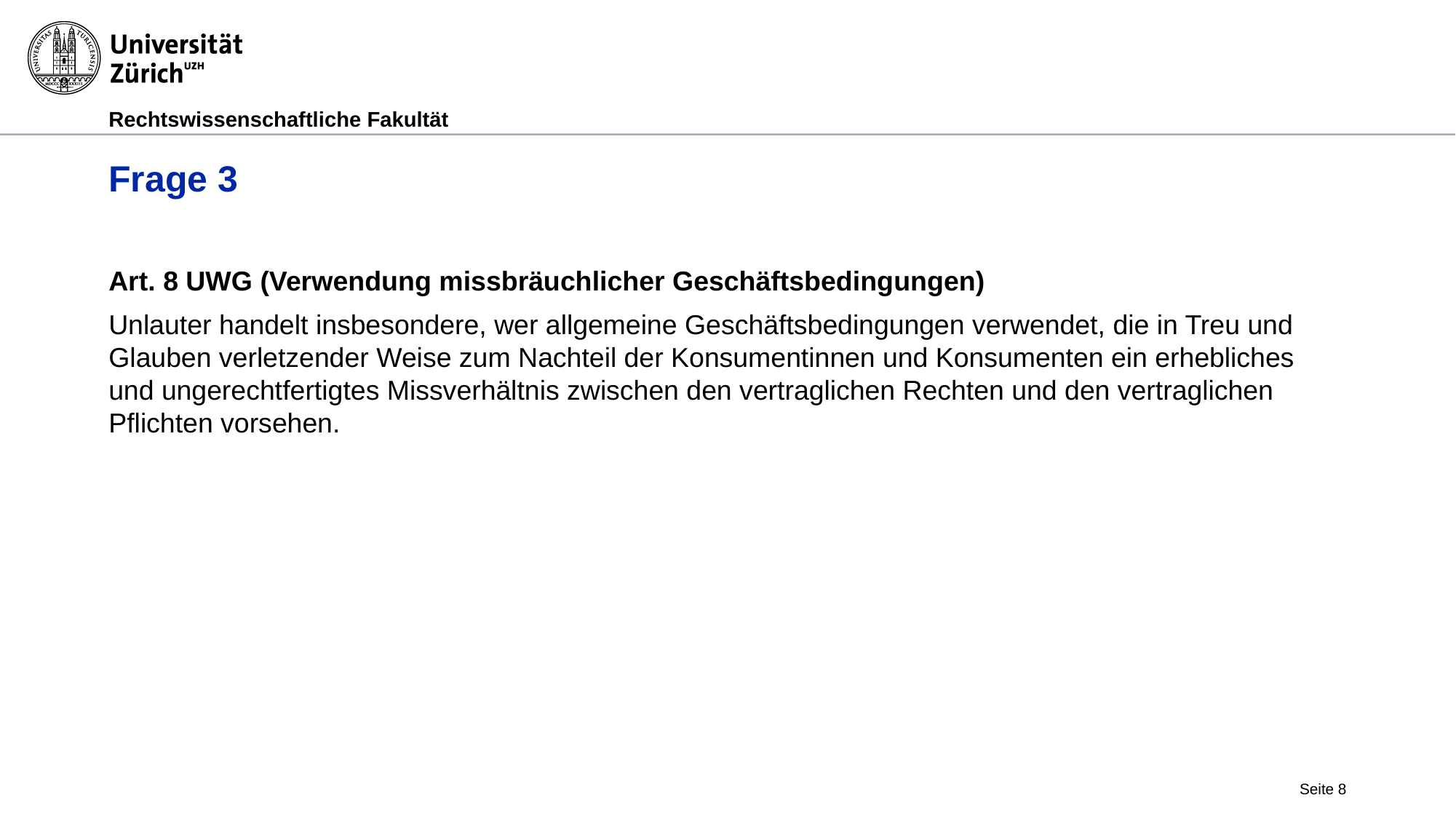

# Frage 3
Art. 8 UWG (Verwendung missbräuchlicher Geschäftsbedingungen)
Unlauter handelt insbesondere, wer allgemeine Geschäftsbedingungen verwendet, die in Treu und Glauben verletzender Weise zum Nachteil der Konsumentinnen und Konsumenten ein erhebliches und ungerechtfertigtes Missverhältnis zwischen den vertraglichen Rechten und den vertraglichen Pflichten vorsehen.
Seite 8